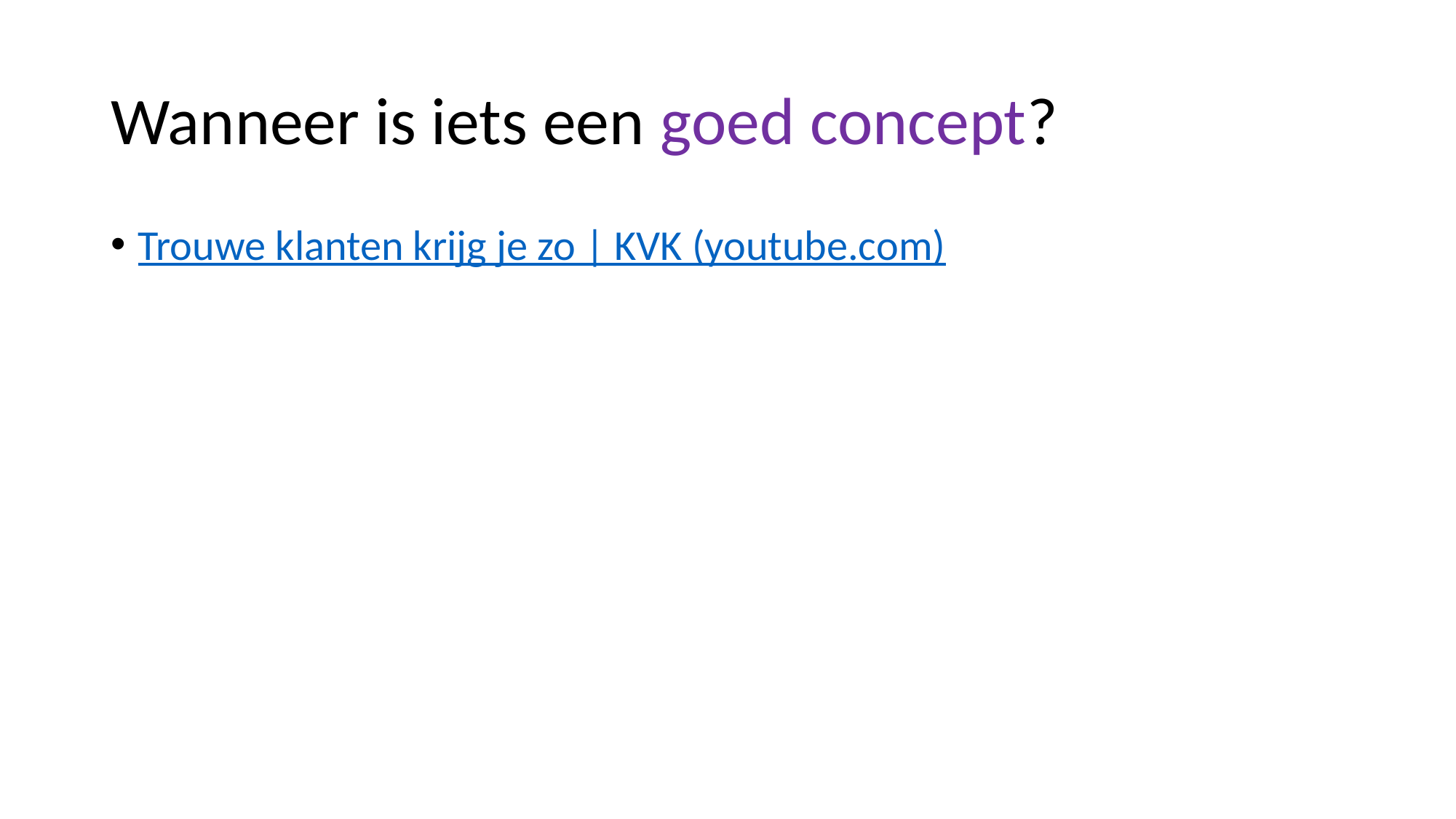

# Wanneer is iets een goed concept?
Trouwe klanten krijg je zo | KVK (youtube.com)